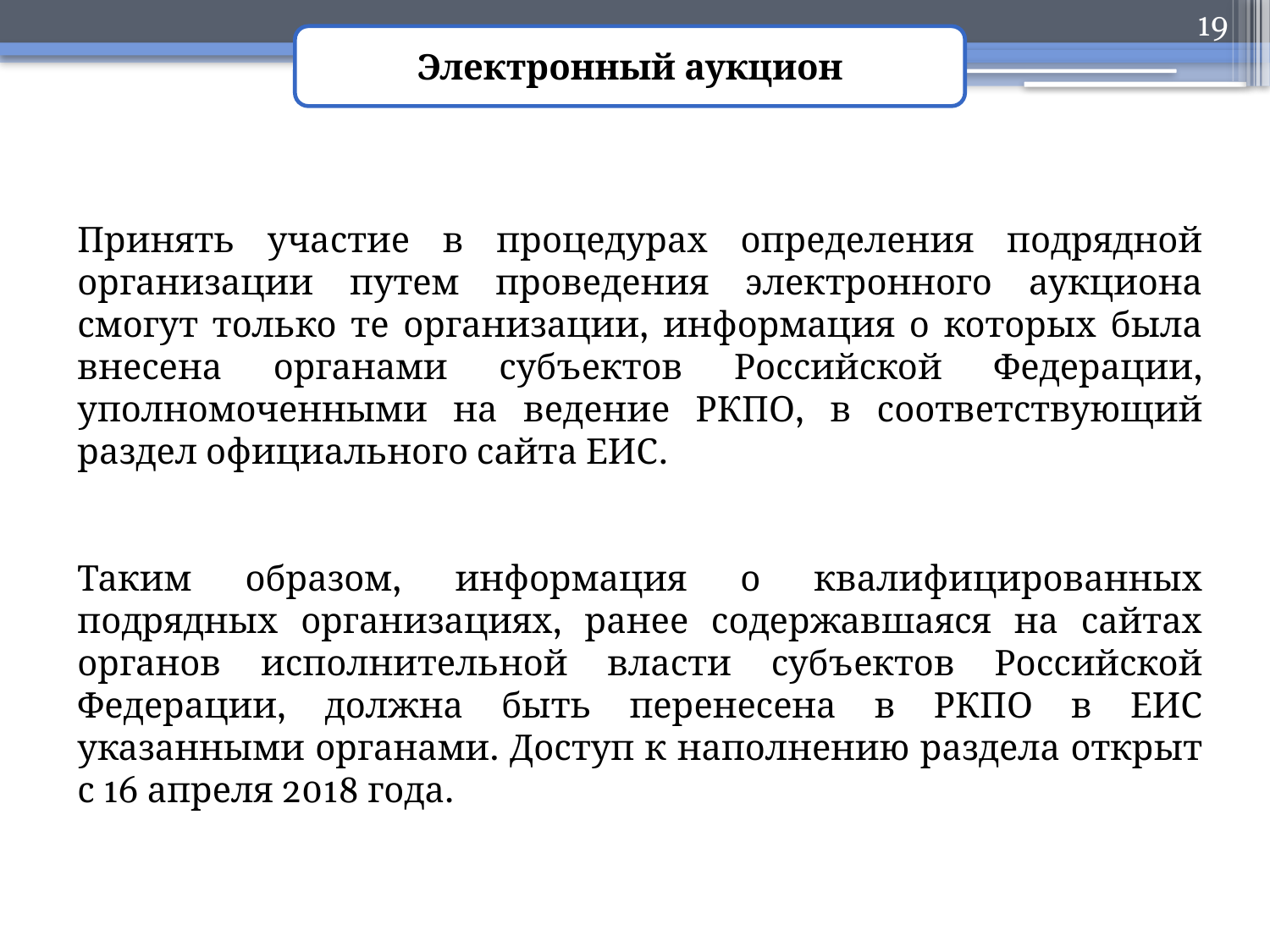

19

Электронный аукцион

Принять участие в процедурах определения подрядной организации путем проведения электронного аукциона смогут только те организации, информация о которых была внесена органами субъектов Российской Федерации, уполномоченными на ведение РКПО, в соответствующий раздел официального сайта ЕИС.

Таким образом, информация о квалифицированных подрядных организациях, ранее содержавшаяся на сайтах органов исполнительной власти субъектов Российской Федерации, должна быть перенесена в РКПО в ЕИС указанными органами. Доступ к наполнению раздела открыт с 16 апреля 2018 года.